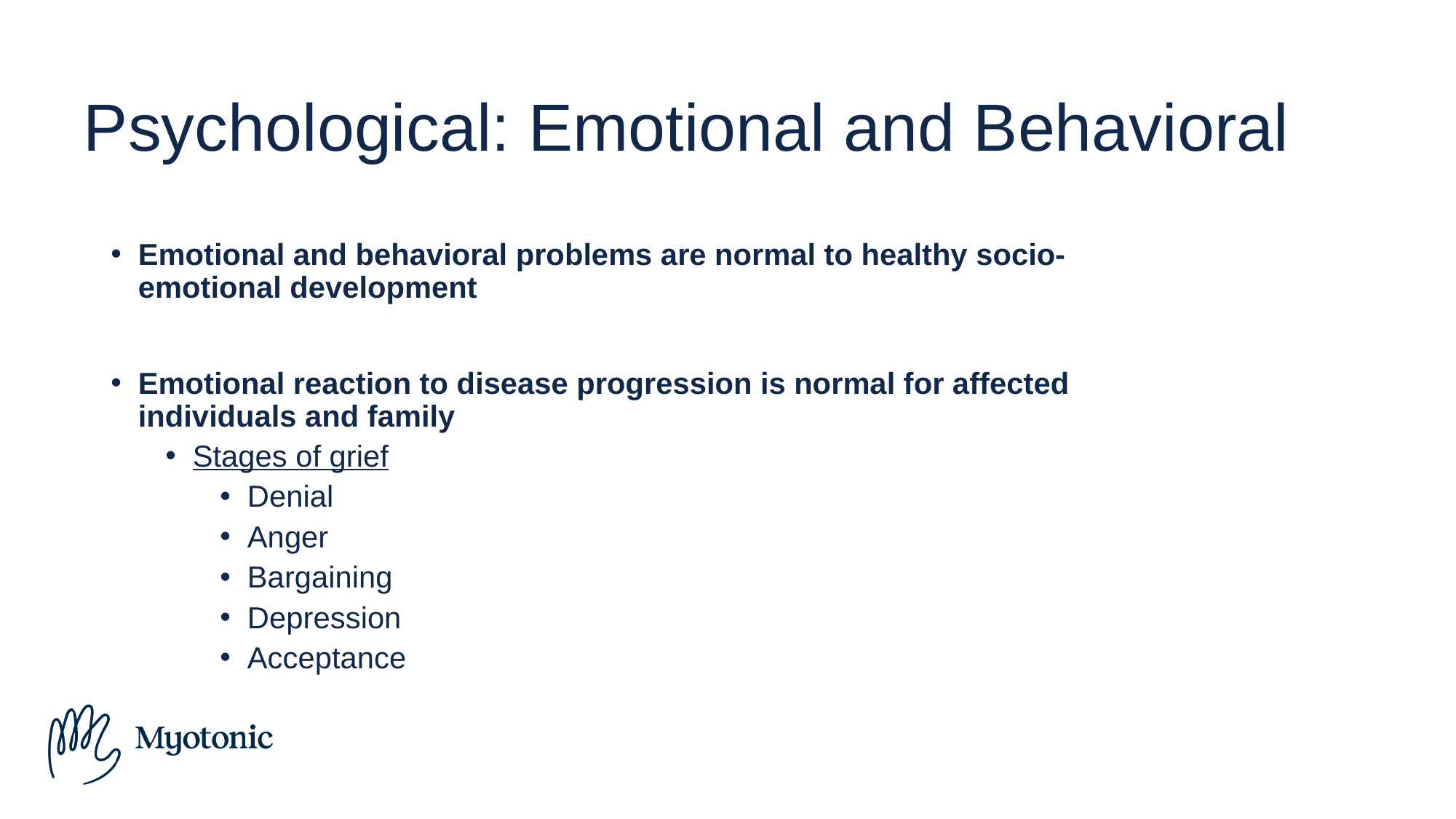

# Psychological: Emotional and Behavioral
Emotional and behavioral problems are normal to healthy socio-emotional development

Emotional reaction to disease progression is normal for affected individuals and family
Stages of grief
Denial
Anger
Bargaining
Depression
Acceptance